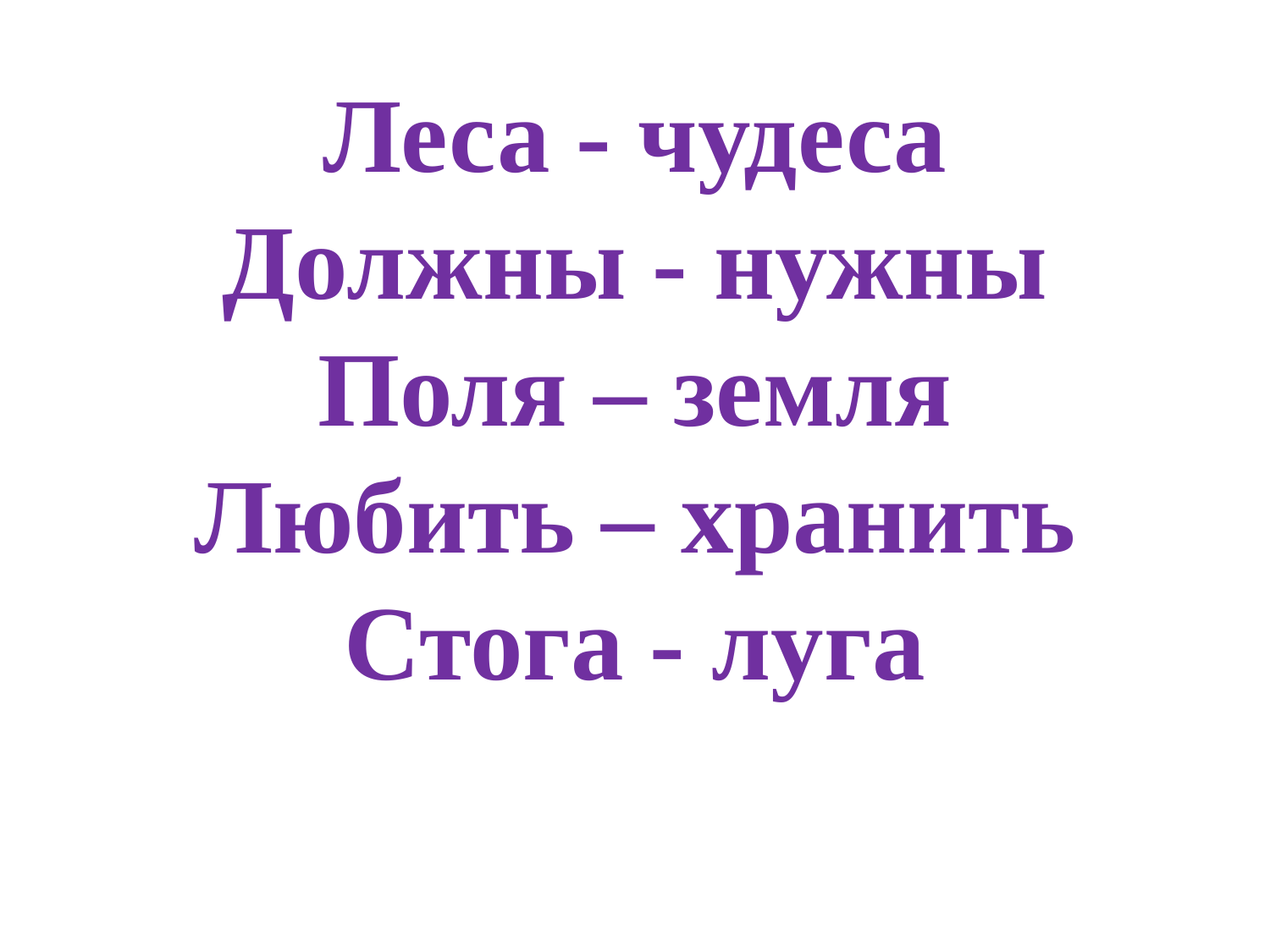

# Леса - чудеса Должны - нужны Поля – земля Любить – хранить Стога - луга